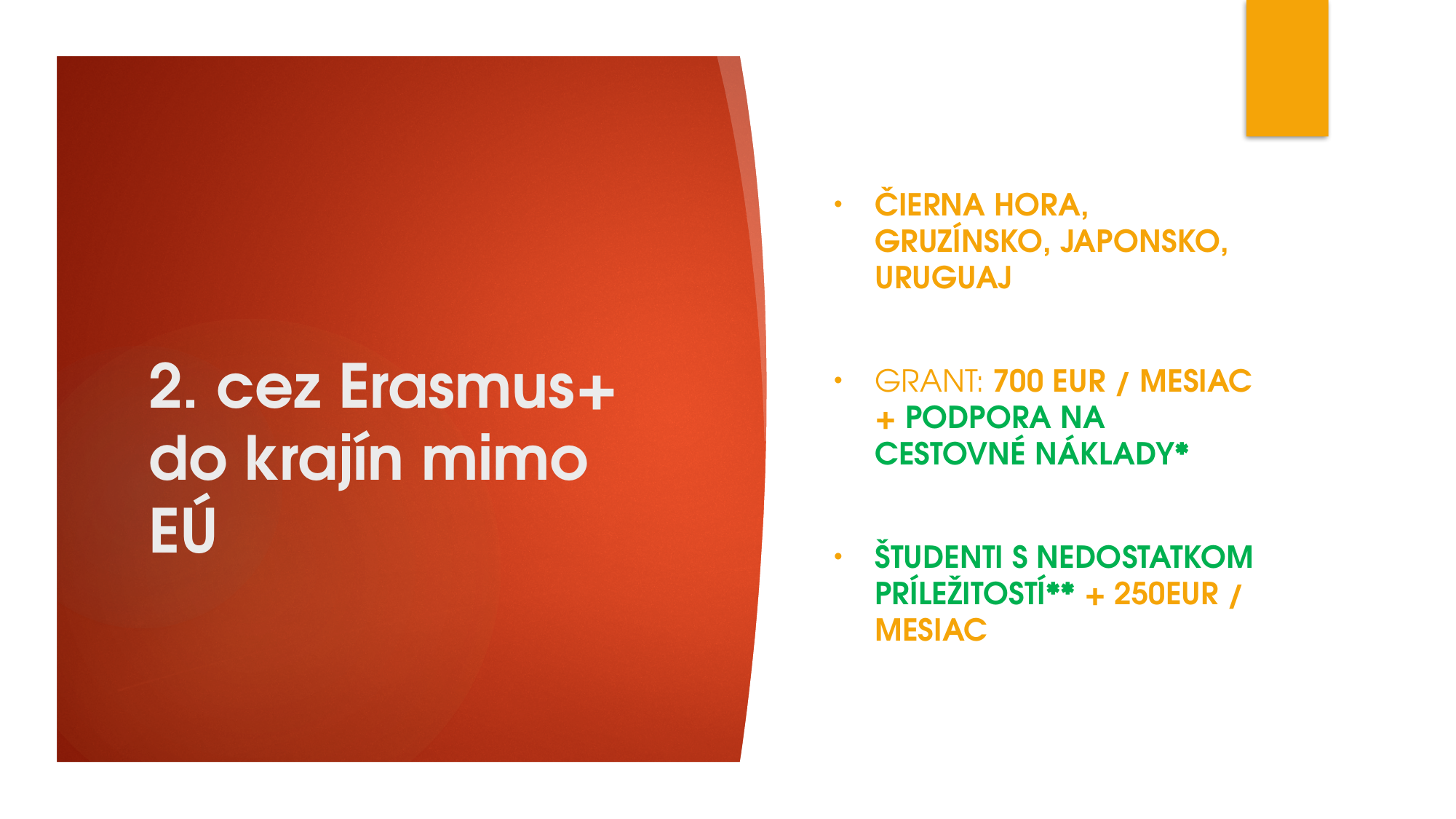

Čierna Hora, Gruzínsko, Japonsko, Uruguaj

Grant: 700 Eur / mesiac + podpora na cestovné náklady*

Študenti s nedostatkom príležitostí** + 250Eur / mesiac
# 2. cez Erasmus+ do krajín mimo EÚ